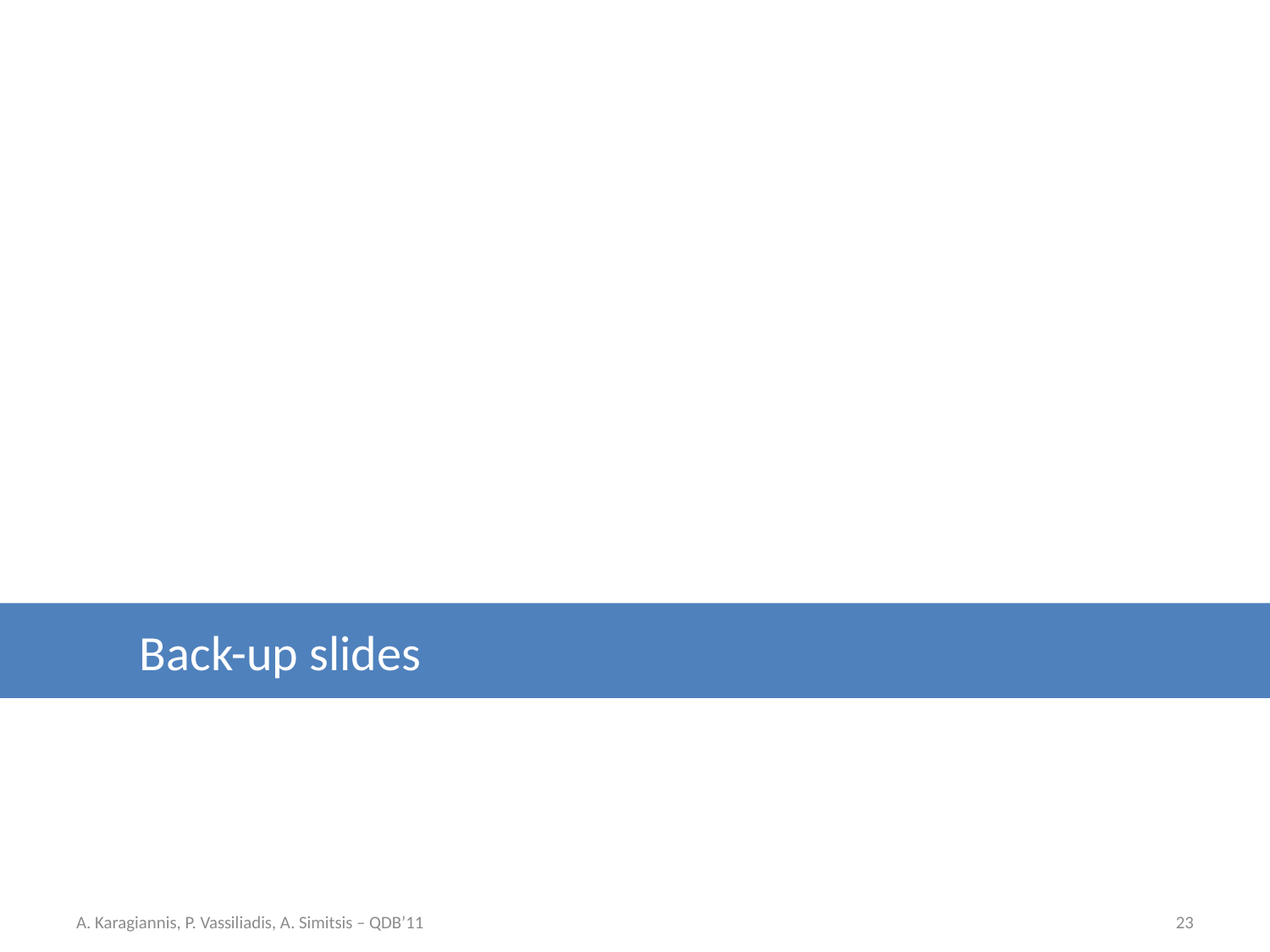

Back-up slides
A. Karagiannis, P. Vassiliadis, A. Simitsis – QDB’11
23